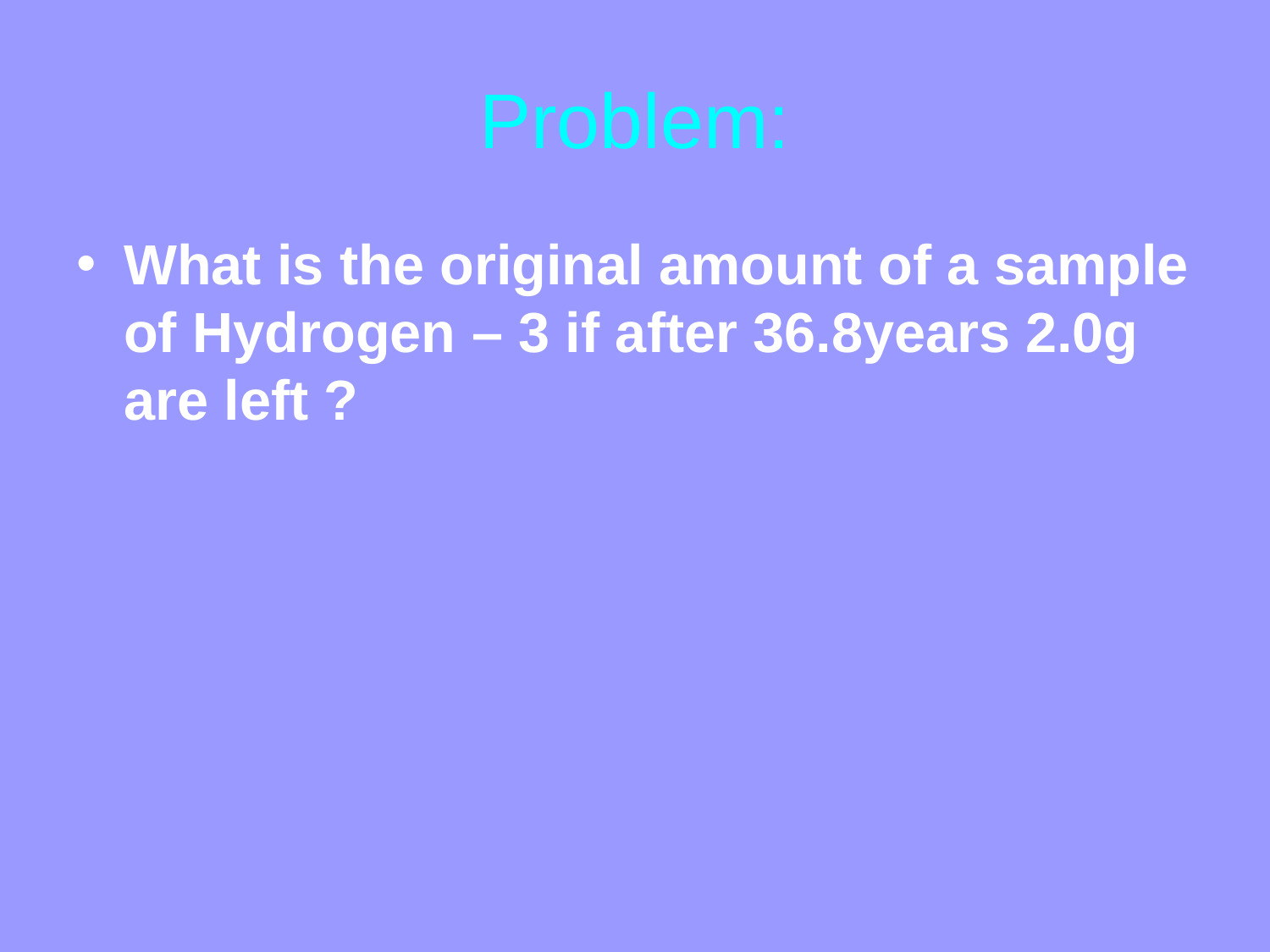

# Problem:
What is the original amount of a sample of Hydrogen – 3 if after 36.8years 2.0g are left ?